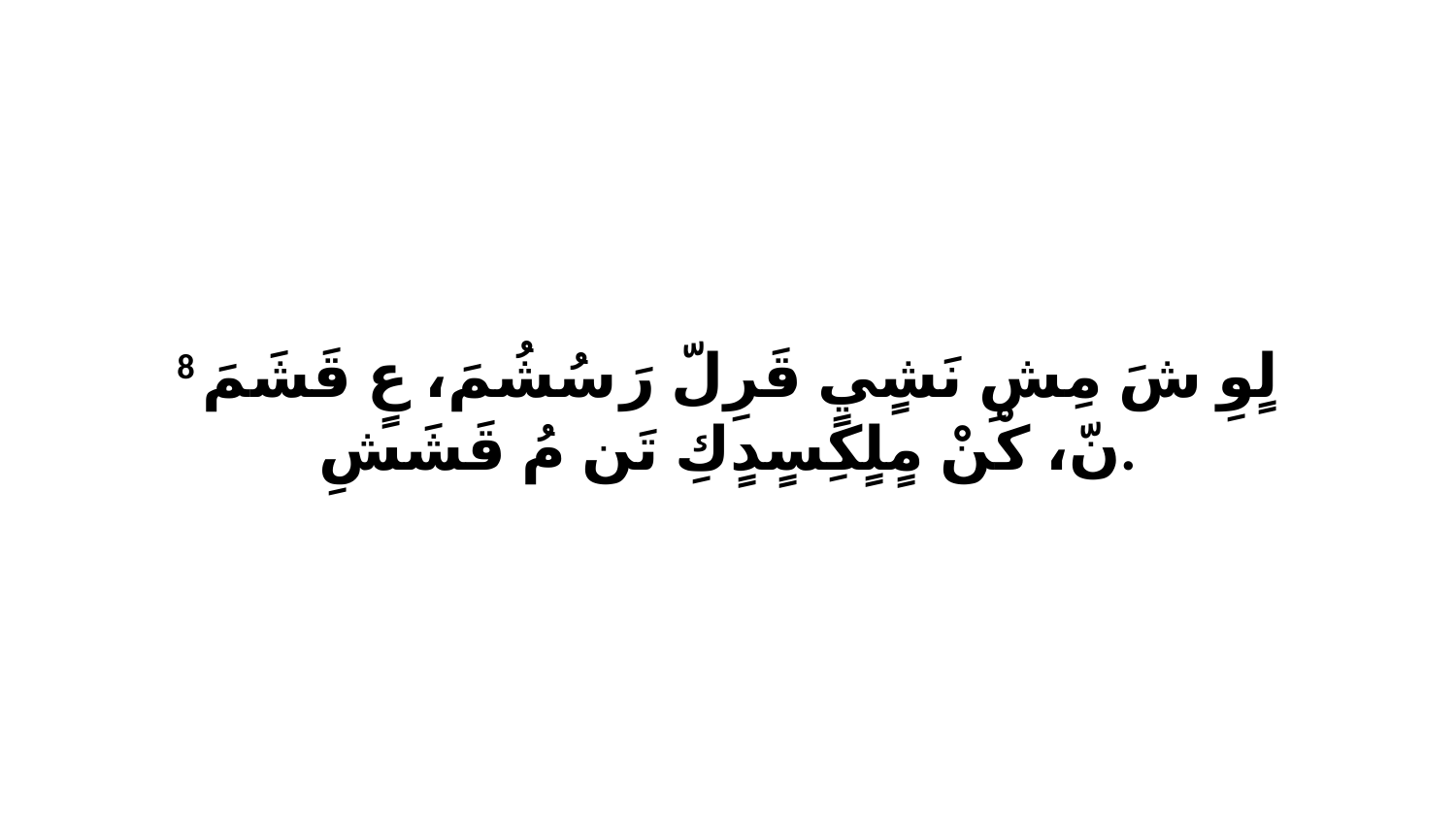

8 لٍوِ شَ مِشِ نَشٍيٍ قَرِلّ رَ سُشُمَ، عٍ قَشَمَ نّ، كْنْ مٍلٍكِسٍدٍكِ تَن مُ قَشَشِ.